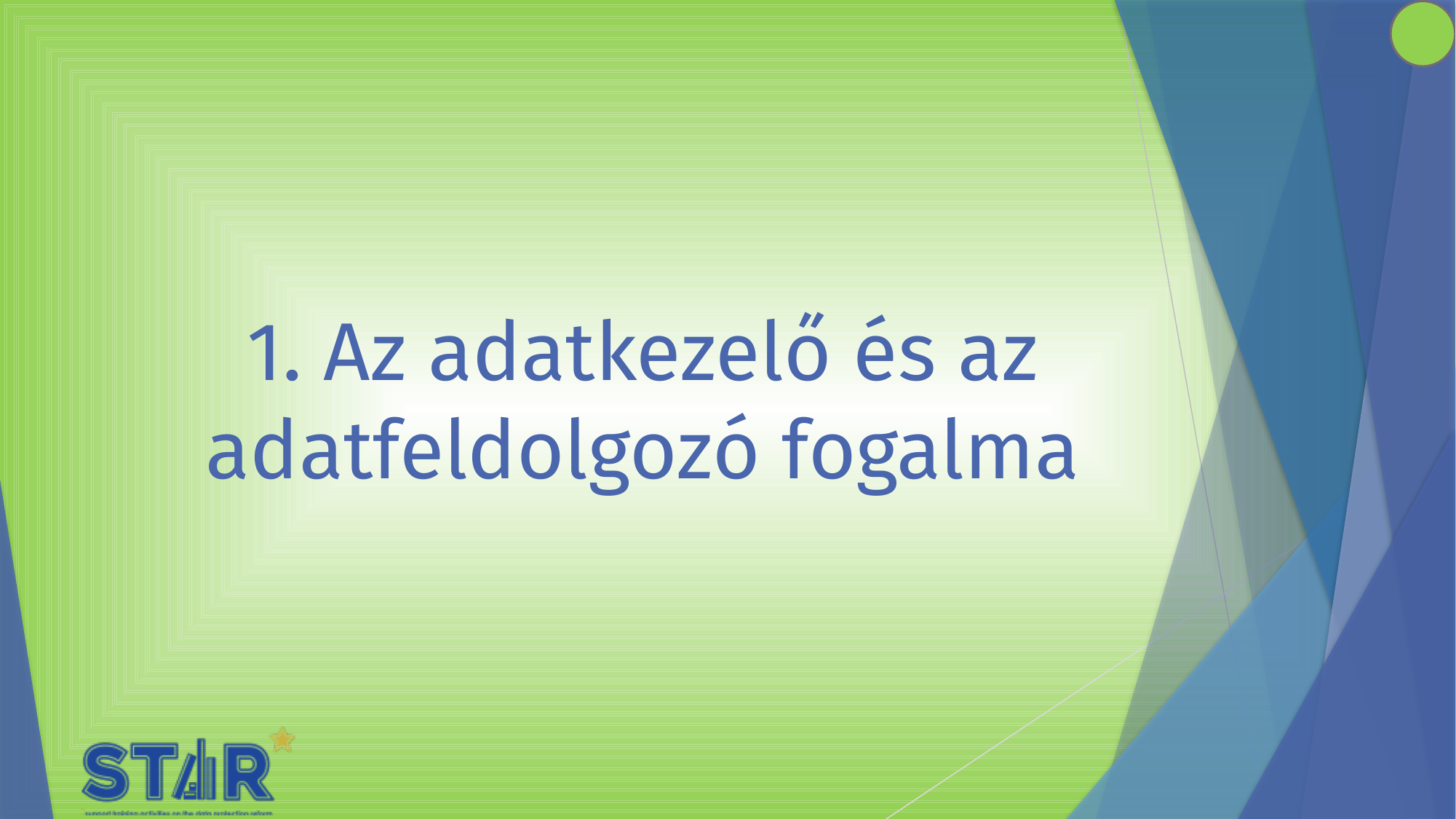

# 1. Az adatkezelő és az adatfeldolgozó fogalma